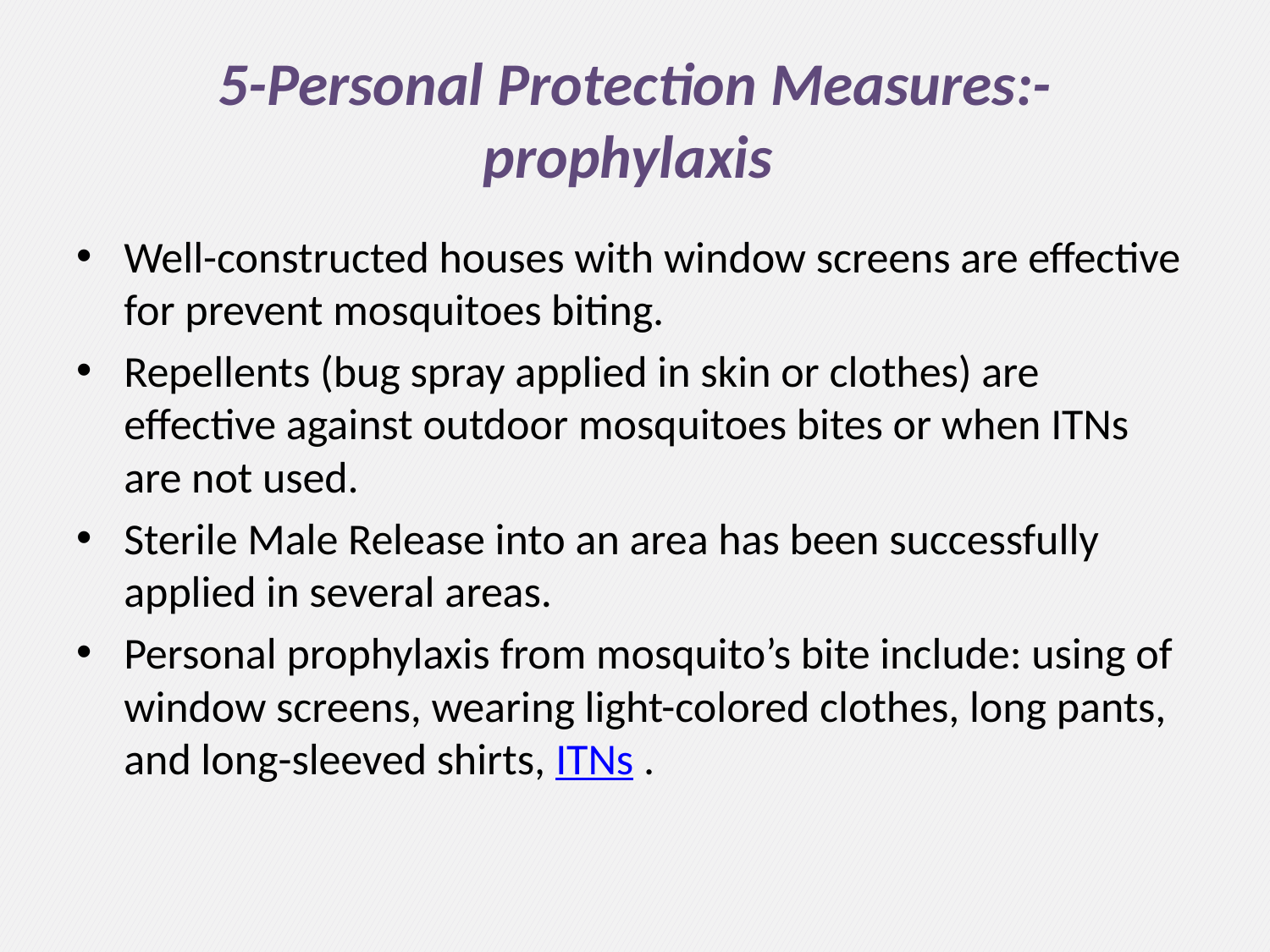

# 5-Personal Protection Measures:- prophylaxis
Well-constructed houses with window screens are effective for prevent mosquitoes biting.
Repellents (bug spray applied in skin or clothes) are effective against outdoor mosquitoes bites or when ITNs are not used.
Sterile Male Release into an area has been successfully applied in several areas.
Personal prophylaxis from mosquito’s bite include: using of window screens, wearing light-colored clothes, long pants, and long-sleeved shirts, ITNs .